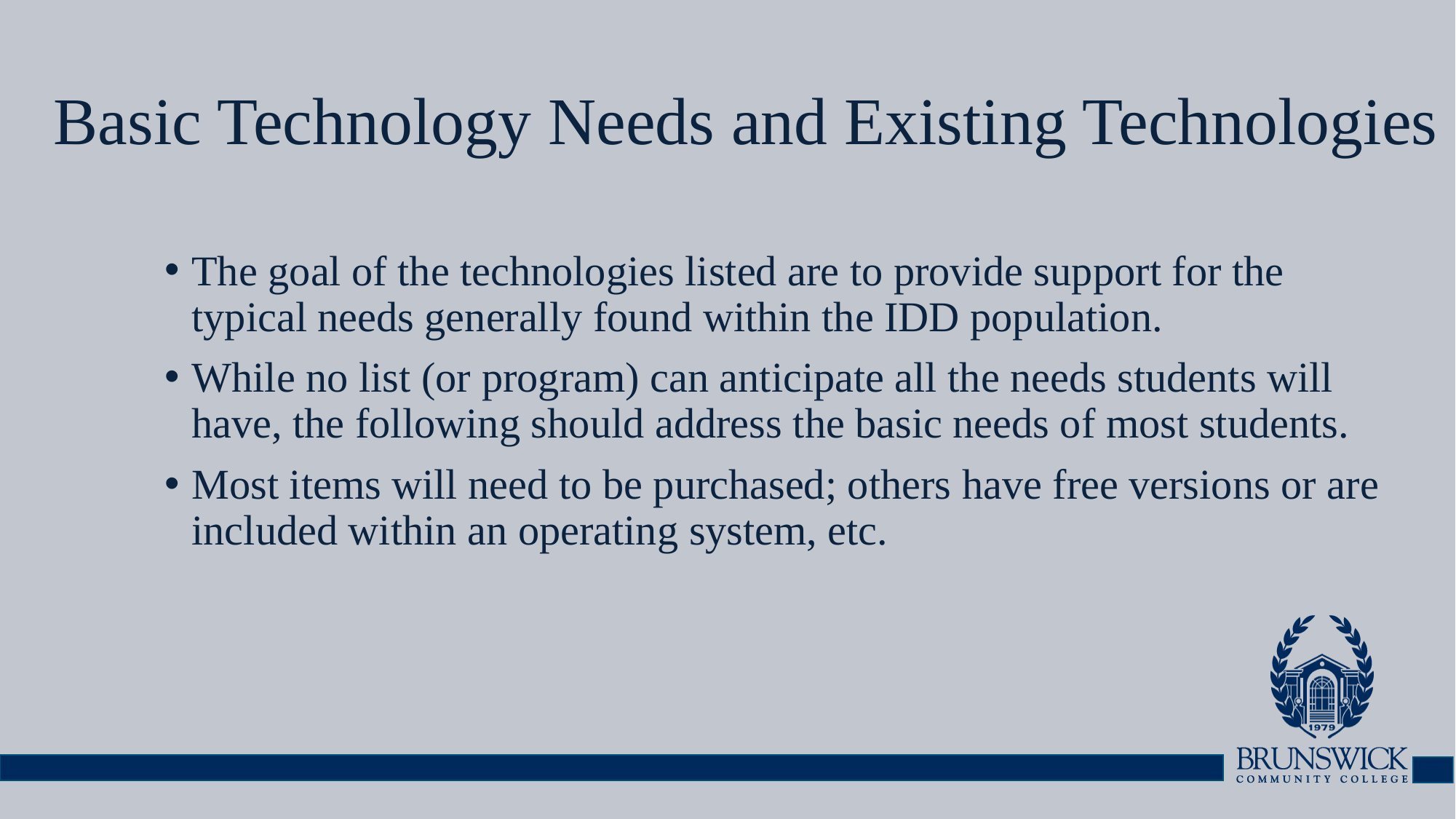

# Basic Technology Needs and Existing Technologies
The goal of the technologies listed are to provide support for the typical needs generally found within the IDD population.
While no list (or program) can anticipate all the needs students will have, the following should address the basic needs of most students.
Most items will need to be purchased; others have free versions or are included within an operating system, etc.